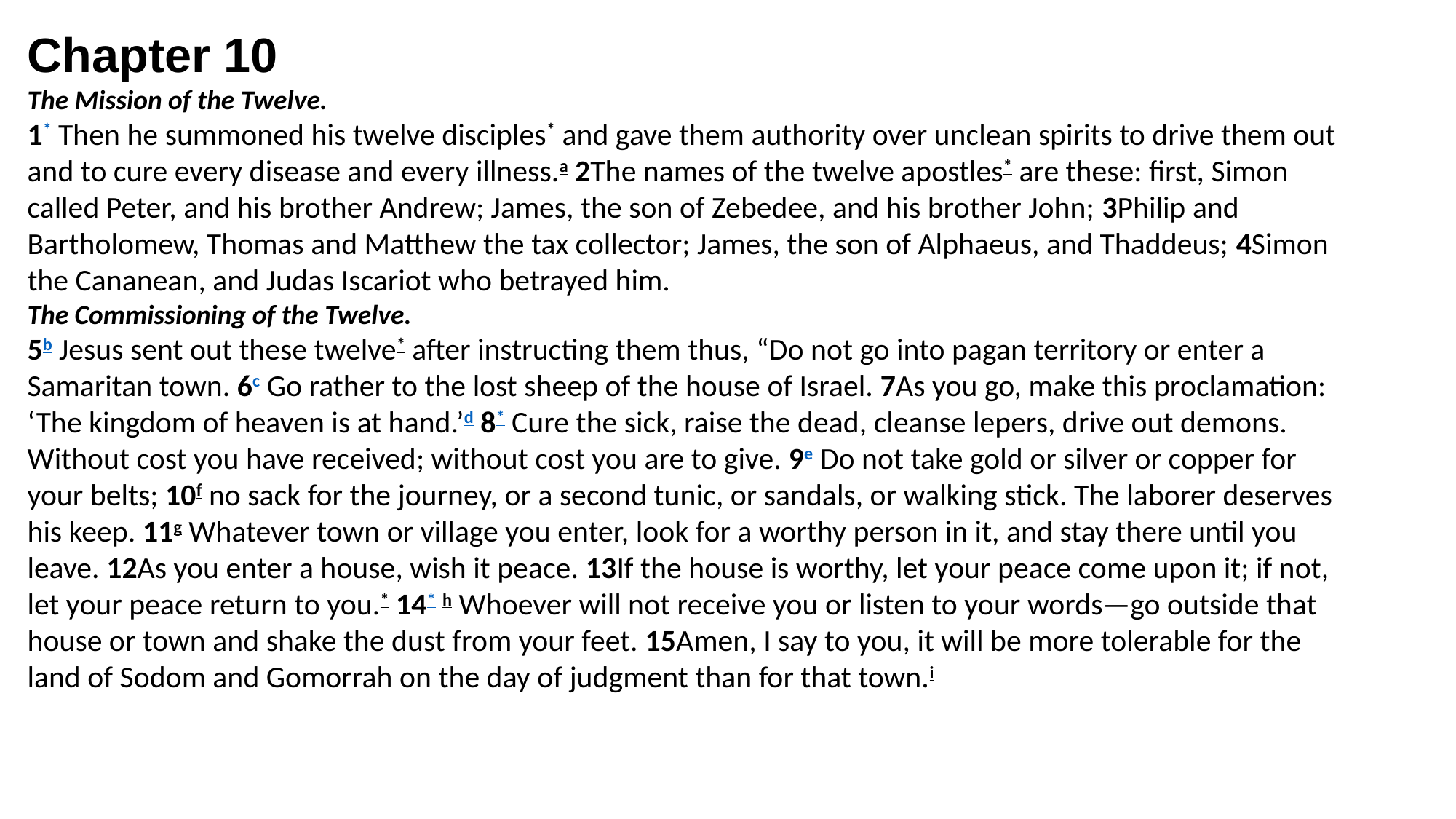

Chapter 10
The Mission of the Twelve.
1* Then he summoned his twelve disciples* and gave them authority over unclean spirits to drive them out and to cure every disease and every illness.a 2The names of the twelve apostles* are these: first, Simon called Peter, and his brother Andrew; James, the son of Zebedee, and his brother John; 3Philip and Bartholomew, Thomas and Matthew the tax collector; James, the son of Alphaeus, and Thaddeus; 4Simon the Cananean, and Judas Iscariot who betrayed him.
The Commissioning of the Twelve.
5b Jesus sent out these twelve* after instructing them thus, “Do not go into pagan territory or enter a Samaritan town. 6c Go rather to the lost sheep of the house of Israel. 7As you go, make this proclamation: ‘The kingdom of heaven is at hand.’d 8* Cure the sick, raise the dead, cleanse lepers, drive out demons. Without cost you have received; without cost you are to give. 9e Do not take gold or silver or copper for your belts; 10f no sack for the journey, or a second tunic, or sandals, or walking stick. The laborer deserves his keep. 11g Whatever town or village you enter, look for a worthy person in it, and stay there until you leave. 12As you enter a house, wish it peace. 13If the house is worthy, let your peace come upon it; if not, let your peace return to you.* 14* h Whoever will not receive you or listen to your words—go outside that house or town and shake the dust from your feet. 15Amen, I say to you, it will be more tolerable for the land of Sodom and Gomorrah on the day of judgment than for that town.i